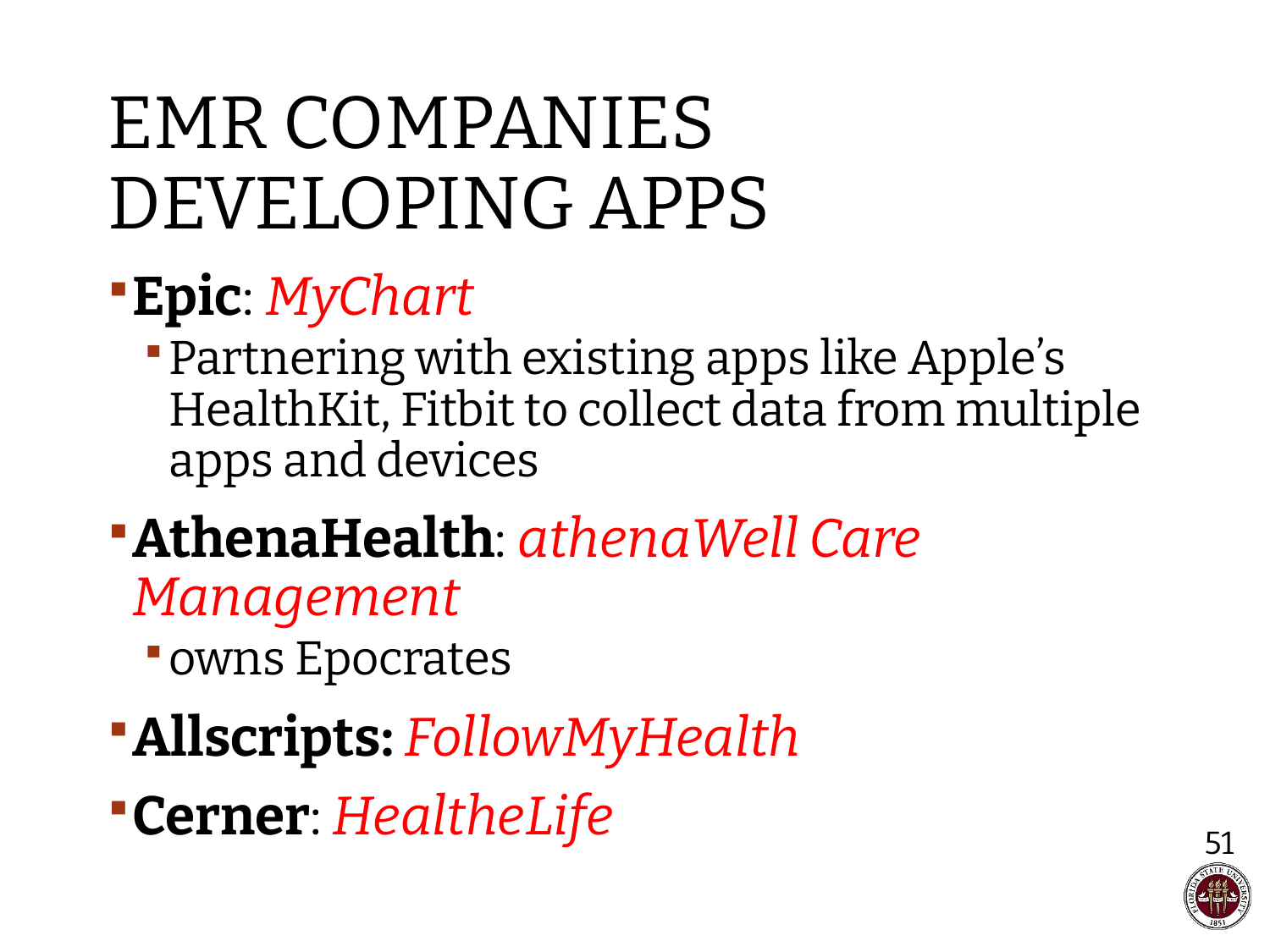

# EMR Companies Developing Apps
Epic: MyChart
Partnering with existing apps like Apple’s HealthKit, Fitbit to collect data from multiple apps and devices
AthenaHealth: athenaWell Care Management
owns Epocrates
Allscripts: FollowMyHealth
Cerner: HealtheLife

51